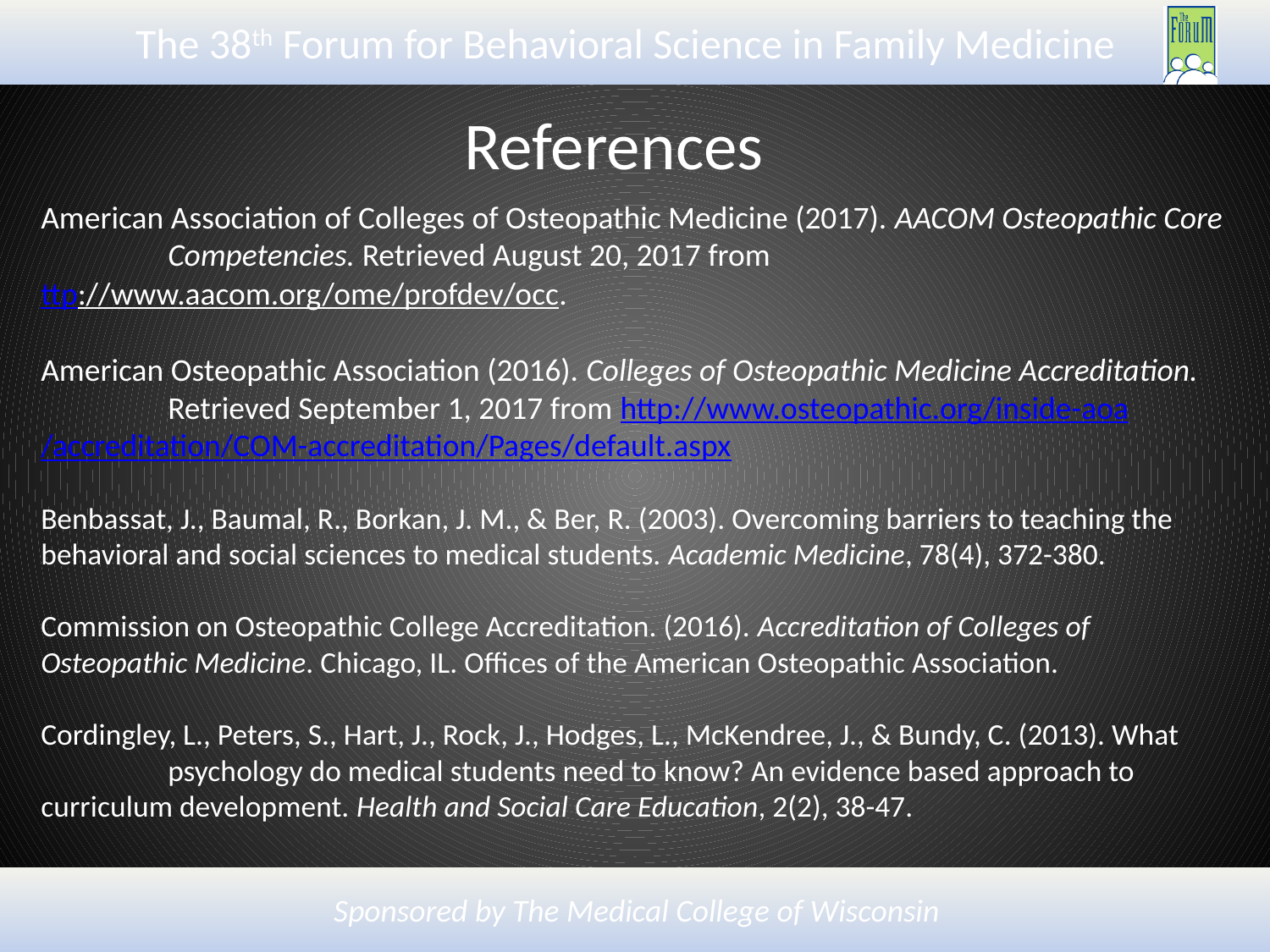

# References
American Association of Colleges of Osteopathic Medicine (2017). AACOM Osteopathic Core 	Competencies. Retrieved August 20, 2017 from
	ttp://www.aacom.org/ome/profdev/occ.

American Osteopathic Association (2016). Colleges of Osteopathic Medicine Accreditation. 	Retrieved September 1, 2017 from http://www.osteopathic.org/inside-	aoa/accreditation/COM-accreditation/Pages/default.aspx

Benbassat, J., Baumal, R., Borkan, J. M., & Ber, R. (2003). Overcoming barriers to teaching the 	behavioral and social sciences to medical students. Academic Medicine, 78(4), 372-380.

Commission on Osteopathic College Accreditation. (2016). Accreditation of Colleges of 	Osteopathic Medicine. Chicago, IL. Offices of the American Osteopathic Association.

Cordingley, L., Peters, S., Hart, J., Rock, J., Hodges, L., McKendree, J., & Bundy, C. (2013). What 	psychology do medical students need to know? An evidence based approach to 	curriculum development. Health and Social Care Education, 2(2), 38-47.